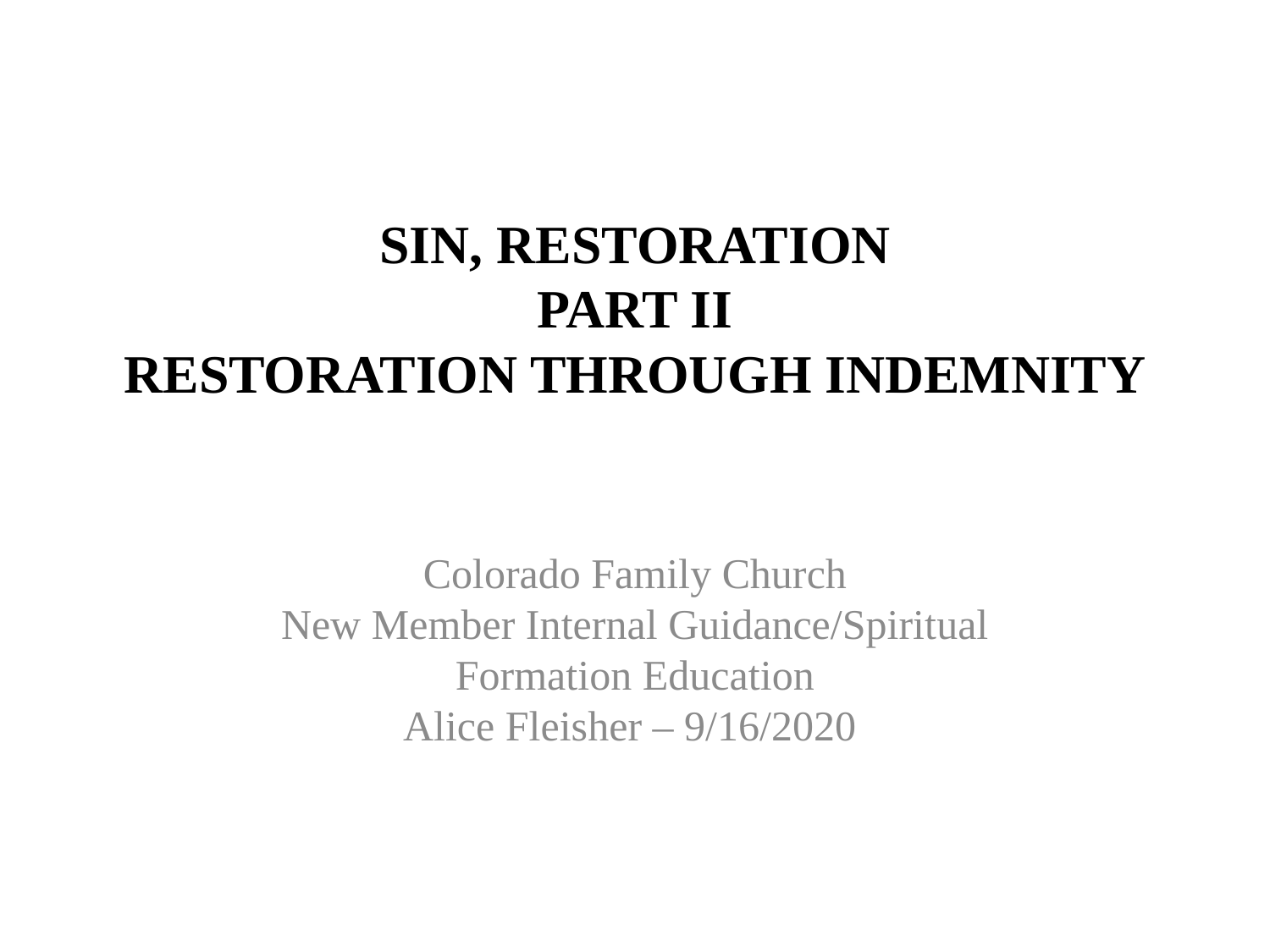

# SIN, RESTORATION PART II RESTORATION THROUGH INDEMNITY
Colorado Family Church
New Member Internal Guidance/Spiritual Formation Education
Alice Fleisher – 9/16/2020